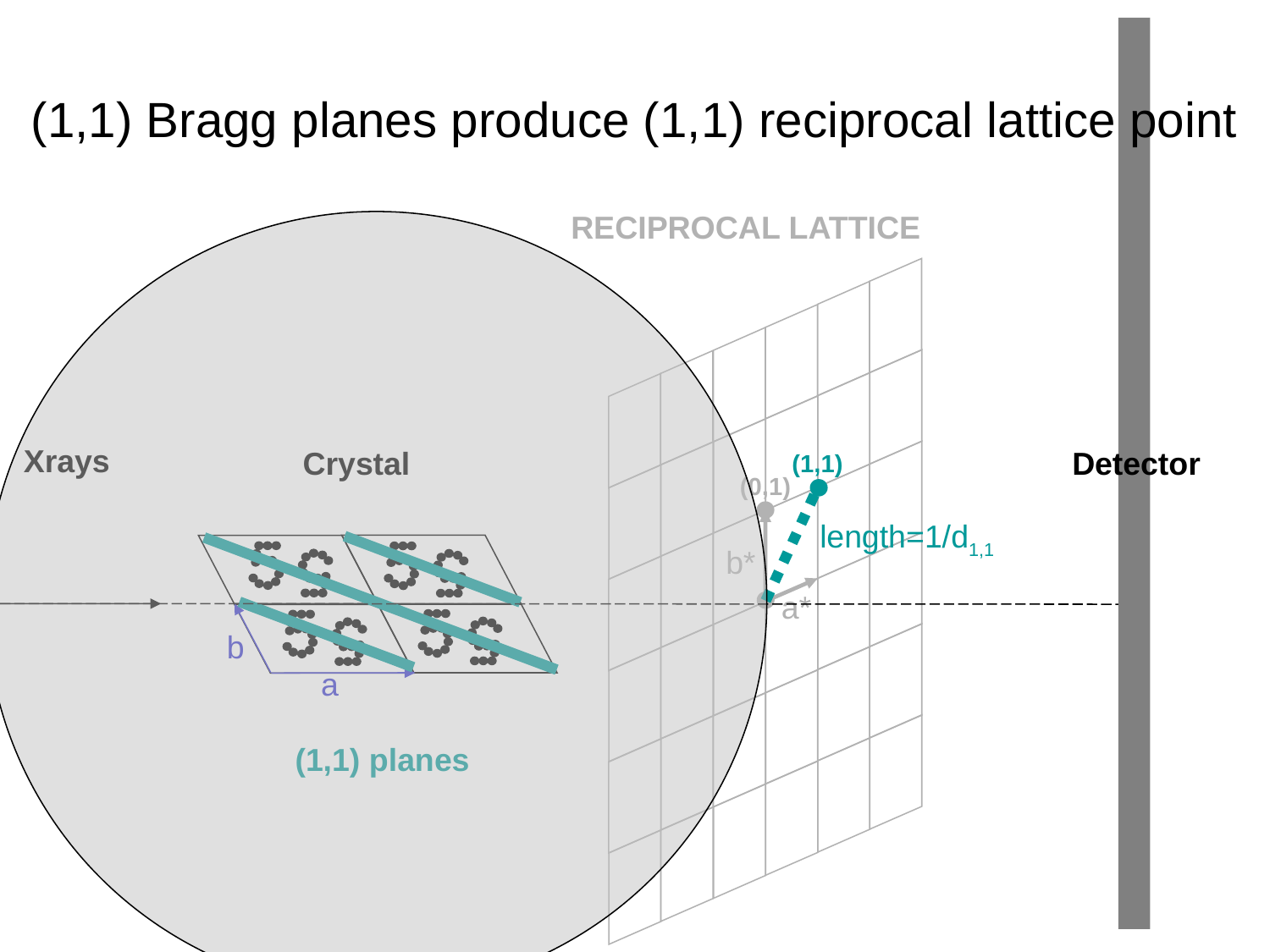

# (1,1) Bragg planes produce (1,1) reciprocal lattice point
RECIPROCAL LATTICE

Xrays
Crystal
Detector
(1,1)

(0,1)

length=1/d1,1

b*

a*

b
a

(1,1) planes